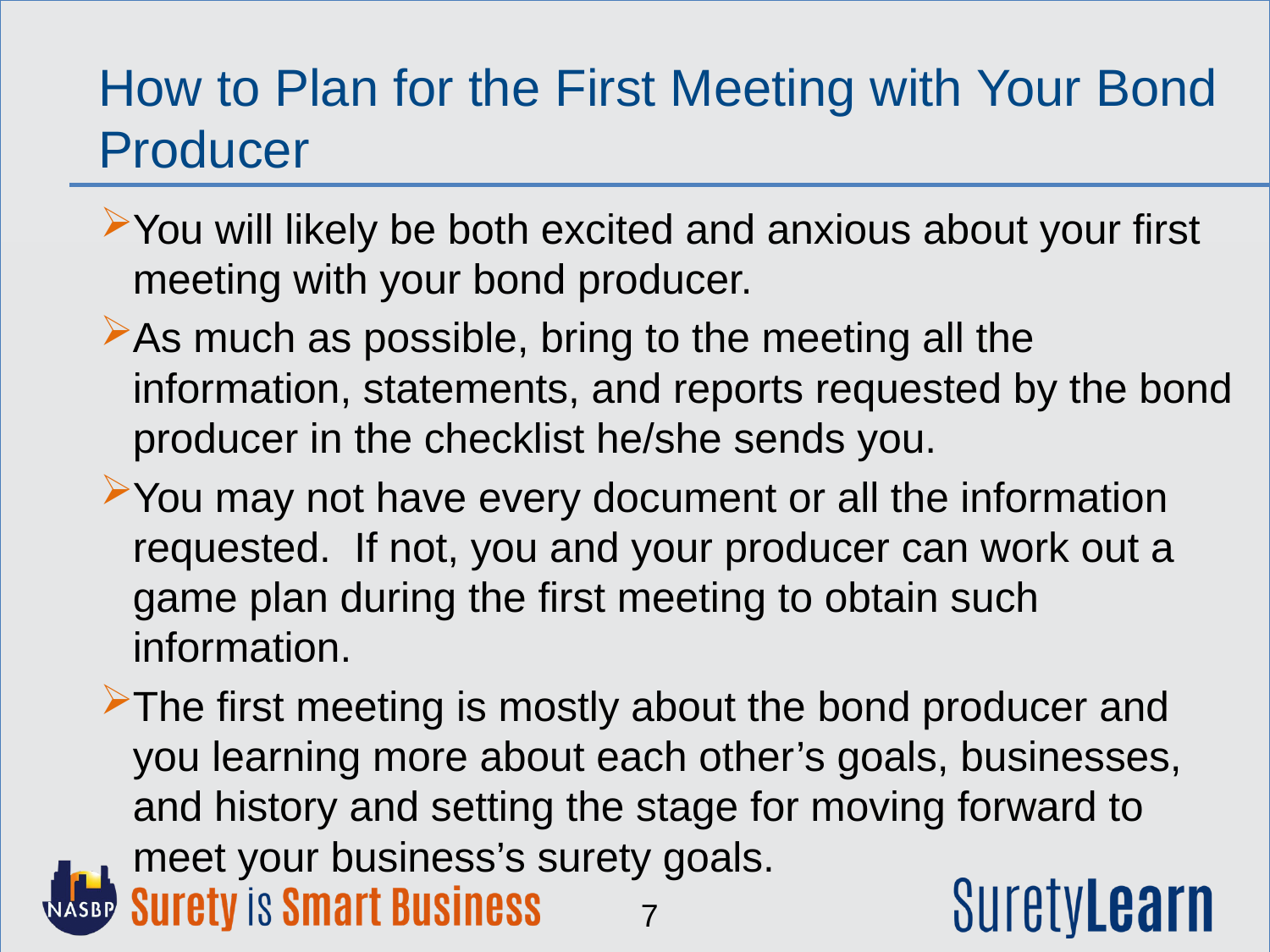

How to Plan for the First Meeting with Your Bond Producer
You will likely be both excited and anxious about your first meeting with your bond producer.
As much as possible, bring to the meeting all the information, statements, and reports requested by the bond producer in the checklist he/she sends you.
You may not have every document or all the information requested.  If not, you and your producer can work out a game plan during the first meeting to obtain such information.
The first meeting is mostly about the bond producer and you learning more about each other’s goals, businesses, and history and setting the stage for moving forward to meet your business’s surety goals.

7